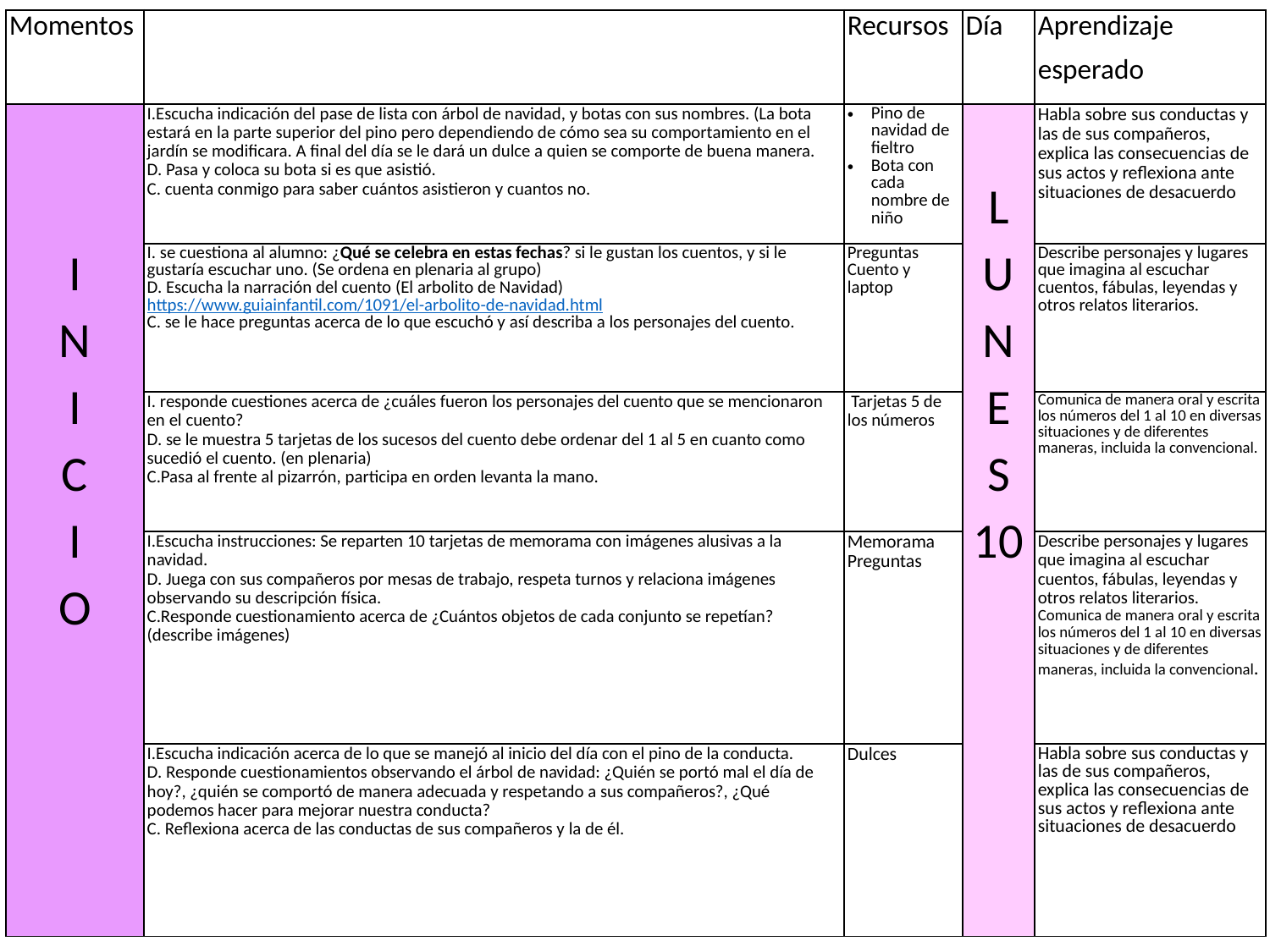

| Momentos |  | Recursos | Día | Aprendizaje esperado |
| --- | --- | --- | --- | --- |
| I N I C I O | I.Escucha indicación del pase de lista con árbol de navidad, y botas con sus nombres. (La bota estará en la parte superior del pino pero dependiendo de cómo sea su comportamiento en el jardín se modificara. A final del día se le dará un dulce a quien se comporte de buena manera. D. Pasa y coloca su bota si es que asistió. C. cuenta conmigo para saber cuántos asistieron y cuantos no. | Pino de navidad de fieltro Bota con cada nombre de niño | L U N E S 10 | Habla sobre sus conductas y las de sus compañeros, explica las consecuencias de sus actos y reflexiona ante situaciones de desacuerdo |
|  | I. se cuestiona al alumno: ¿Qué se celebra en estas fechas? si le gustan los cuentos, y si le gustaría escuchar uno. (Se ordena en plenaria al grupo) D. Escucha la narración del cuento (El arbolito de Navidad) https://www.guiainfantil.com/1091/el-arbolito-de-navidad.html C. se le hace preguntas acerca de lo que escuchó y así describa a los personajes del cuento. | Preguntas Cuento y laptop |  | Describe personajes y lugares que imagina al escuchar cuentos, fábulas, leyendas y otros relatos literarios. |
|  | I. responde cuestiones acerca de ¿cuáles fueron los personajes del cuento que se mencionaron en el cuento? D. se le muestra 5 tarjetas de los sucesos del cuento debe ordenar del 1 al 5 en cuanto como sucedió el cuento. (en plenaria) C.Pasa al frente al pizarrón, participa en orden levanta la mano. | Tarjetas 5 de los números |  | Comunica de manera oral y escrita los números del 1 al 10 en diversas situaciones y de diferentes maneras, incluida la convencional. |
|  | I.Escucha instrucciones: Se reparten 10 tarjetas de memorama con imágenes alusivas a la navidad. D. Juega con sus compañeros por mesas de trabajo, respeta turnos y relaciona imágenes observando su descripción física. C.Responde cuestionamiento acerca de ¿Cuántos objetos de cada conjunto se repetían? (describe imágenes) | Memorama Preguntas |  | Describe personajes y lugares que imagina al escuchar cuentos, fábulas, leyendas y otros relatos literarios. Comunica de manera oral y escrita los números del 1 al 10 en diversas situaciones y de diferentes maneras, incluida la convencional. |
|  | I.Escucha indicación acerca de lo que se manejó al inicio del día con el pino de la conducta. D. Responde cuestionamientos observando el árbol de navidad: ¿Quién se portó mal el día de hoy?, ¿quién se comportó de manera adecuada y respetando a sus compañeros?, ¿Qué podemos hacer para mejorar nuestra conducta? C. Reflexiona acerca de las conductas de sus compañeros y la de él. | Dulces |  | Habla sobre sus conductas y las de sus compañeros, explica las consecuencias de sus actos y reflexiona ante situaciones de desacuerdo |